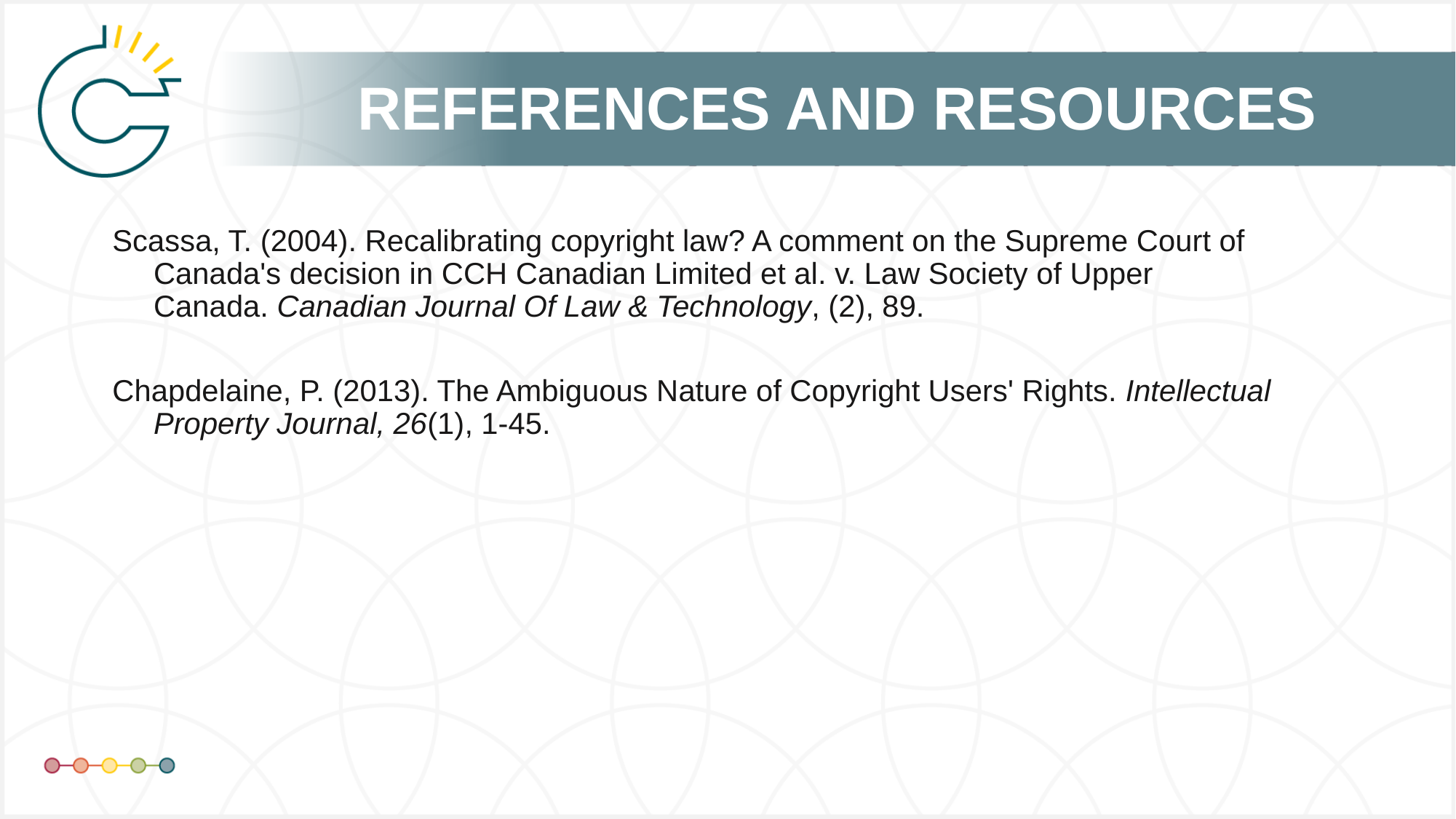

Scassa, T. (2004). Recalibrating copyright law? A comment on the Supreme Court of Canada's decision in CCH Canadian Limited et al. v. Law Society of Upper Canada. Canadian Journal Of Law & Technology, (2), 89.
Chapdelaine, P. (2013). The Ambiguous Nature of Copyright Users' Rights. Intellectual Property Journal, 26(1), 1-45.